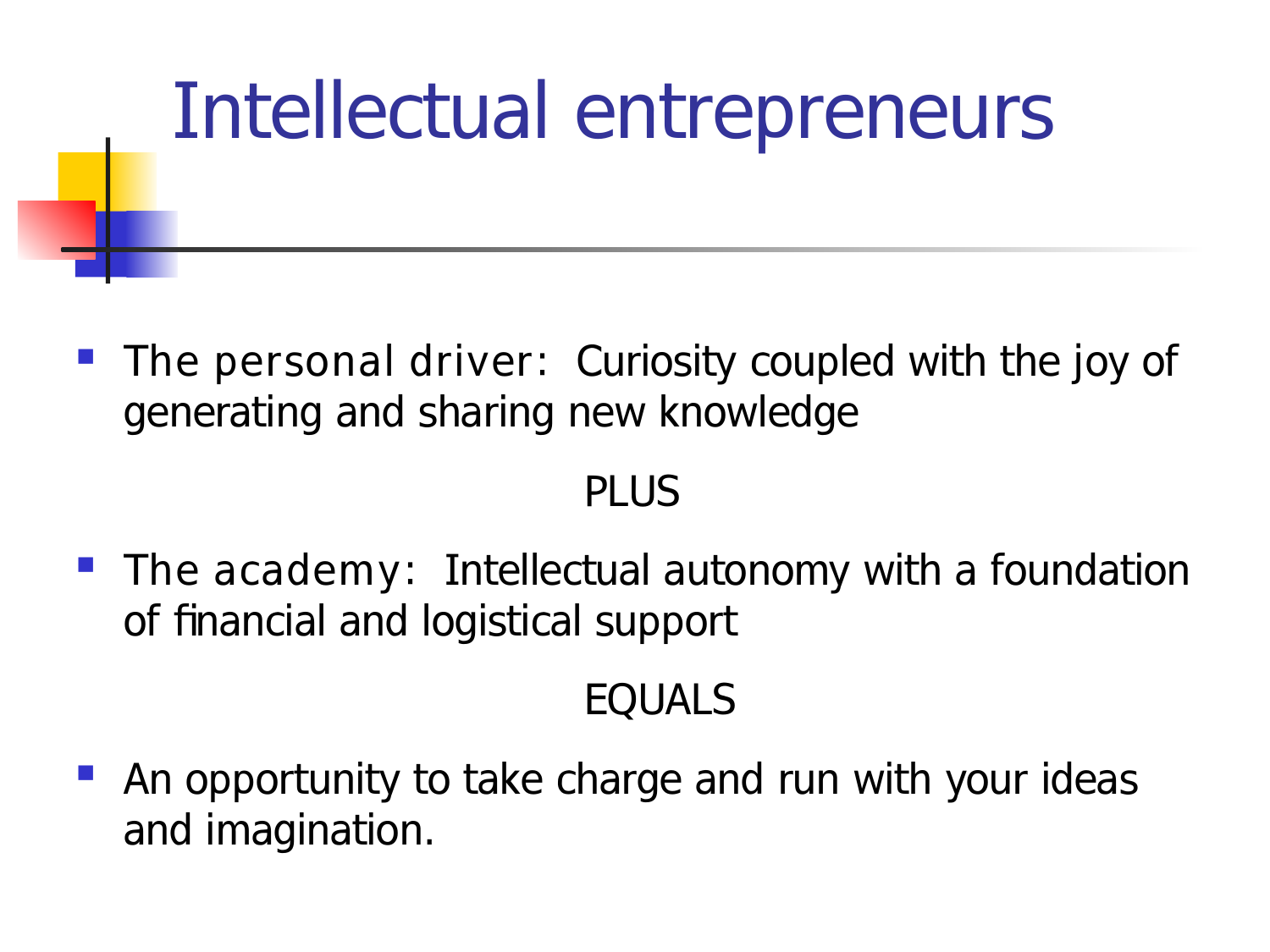

# Intellectual entrepreneurs
The personal driver:  Curiosity coupled with the joy of generating and sharing new knowledge

				PLUS

The academy:  Intellectual autonomy with a foundation of financial and logistical support

			 	EQUALS

An opportunity to take charge and run with your ideas and imagination.